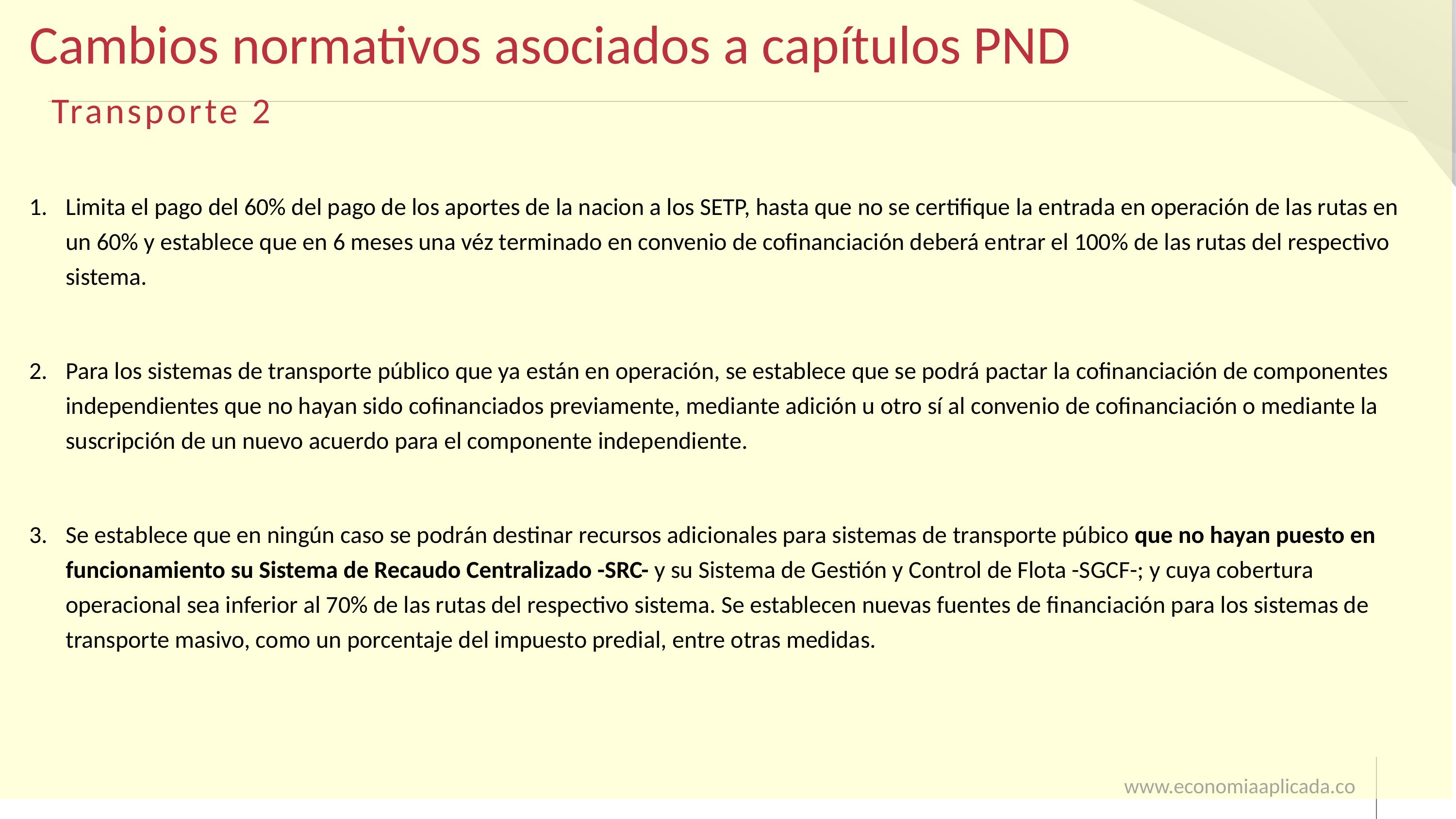

# Cambios normativos asociados a capítulos PND
Transporte 2

Limita el pago del 60% del pago de los aportes de la nacion a los SETP, hasta que no se certifique la entrada en operación de las rutas en un 60% y establece que en 6 meses una véz terminado en convenio de cofinanciación deberá entrar el 100% de las rutas del respectivo sistema.

Para los sistemas de transporte público que ya están en operación, se establece que se podrá pactar la cofinanciación de componentes independientes que no hayan sido cofinanciados previamente, mediante adición u otro sí al convenio de cofinanciación o mediante la suscripción de un nuevo acuerdo para el componente independiente.

Se establece que en ningún caso se podrán destinar recursos adicionales para sistemas de transporte púbico que no hayan puesto en funcionamiento su Sistema de Recaudo Centralizado -SRC- y su Sistema de Gestión y Control de Flota -SGCF-; y cuya cobertura operacional sea inferior al 70% de las rutas del respectivo sistema. Se establecen nuevas fuentes de financiación para los sistemas de transporte masivo, como un porcentaje del impuesto predial, entre otras medidas.

www.economiaaplicada.co